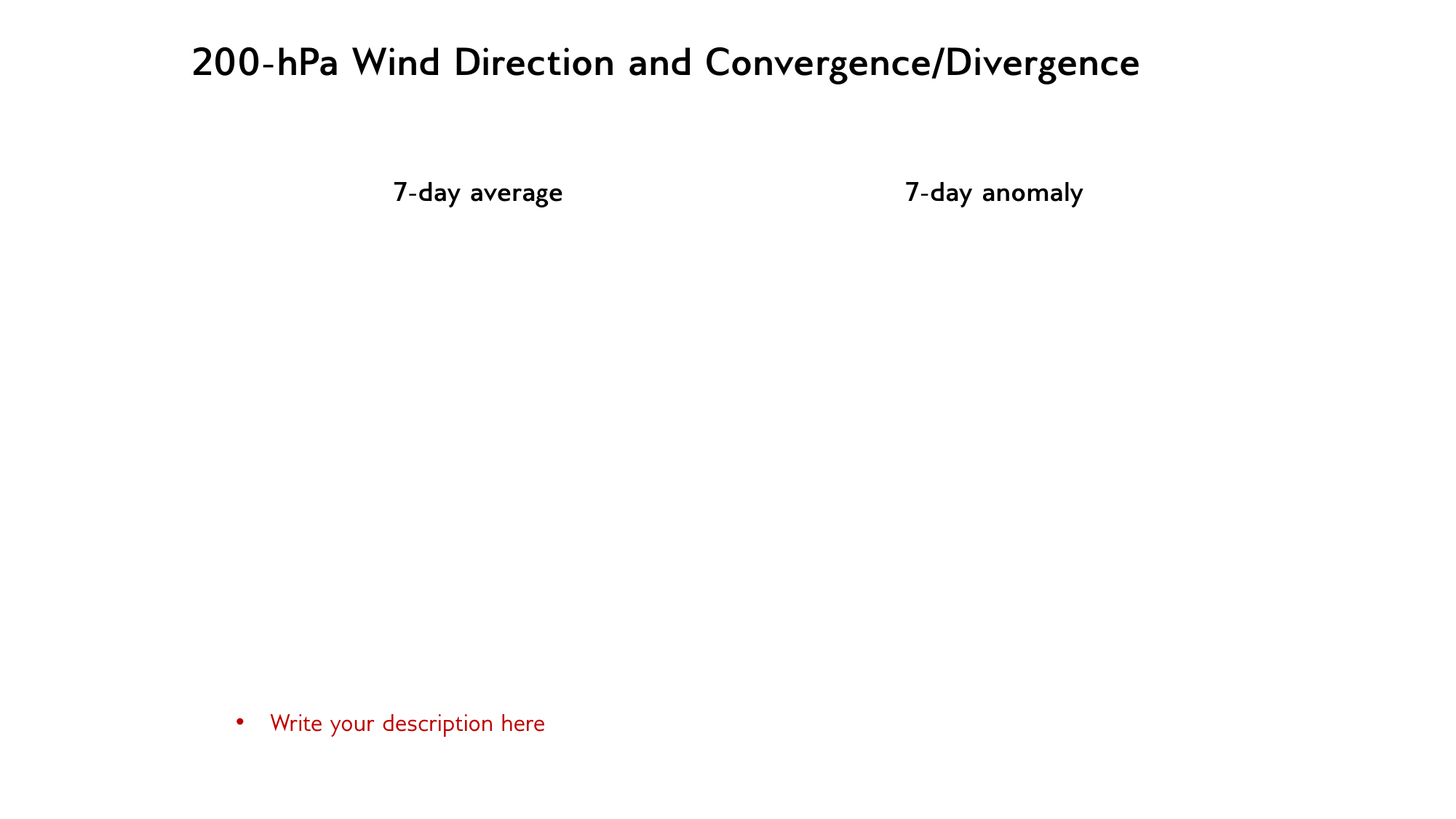

# 200-hPa Wind Direction and Convergence/Divergence
7-day average
7-day anomaly
Write your description here